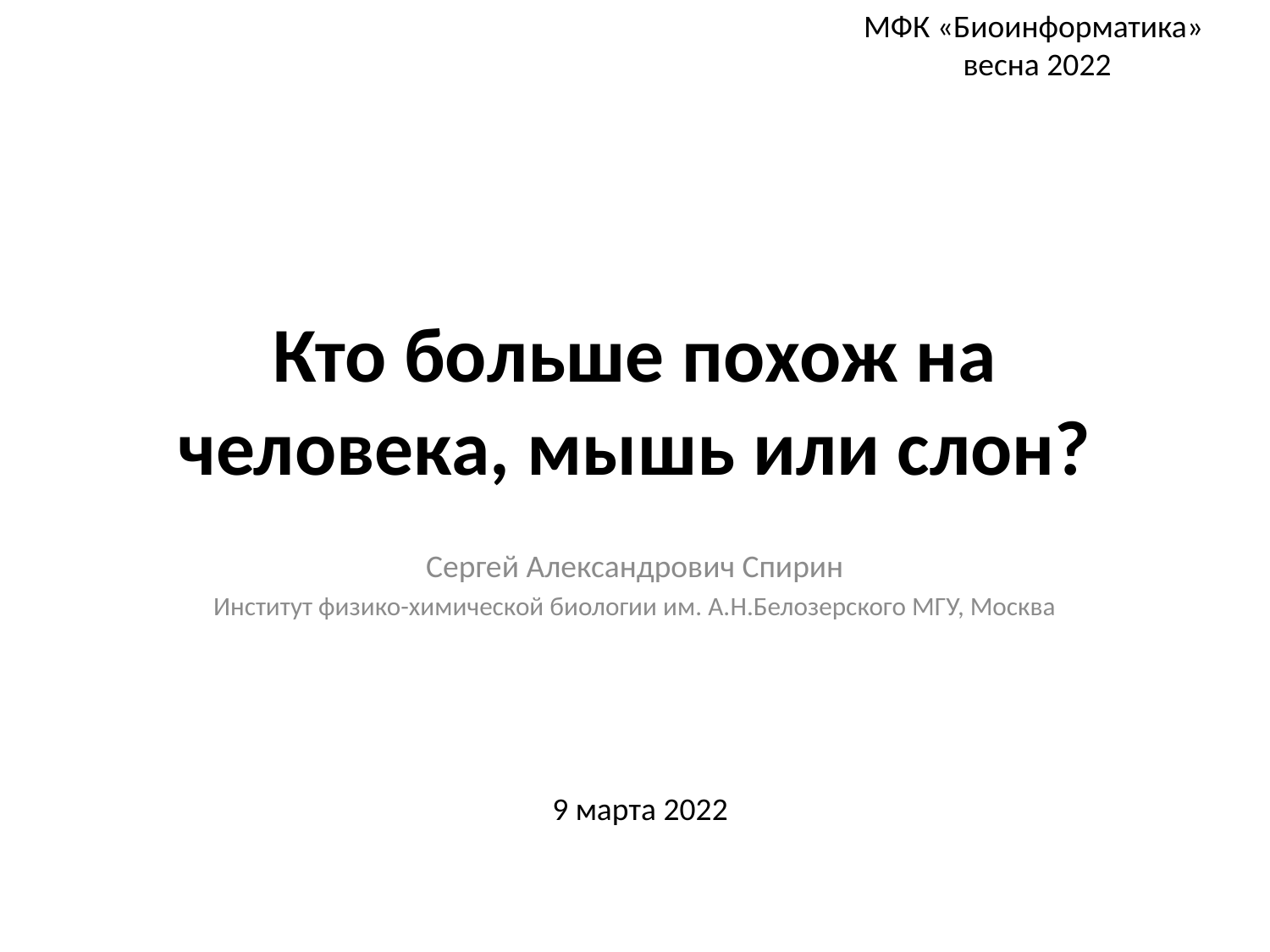

МФК «Биоинформатика»
весна 2022
# Кто больше похож на человека, мышь или слон?
Сергей Александрович Спирин
Институт физико-химической биологии им. А.Н.Белозерского МГУ, Москва

9 марта 2022